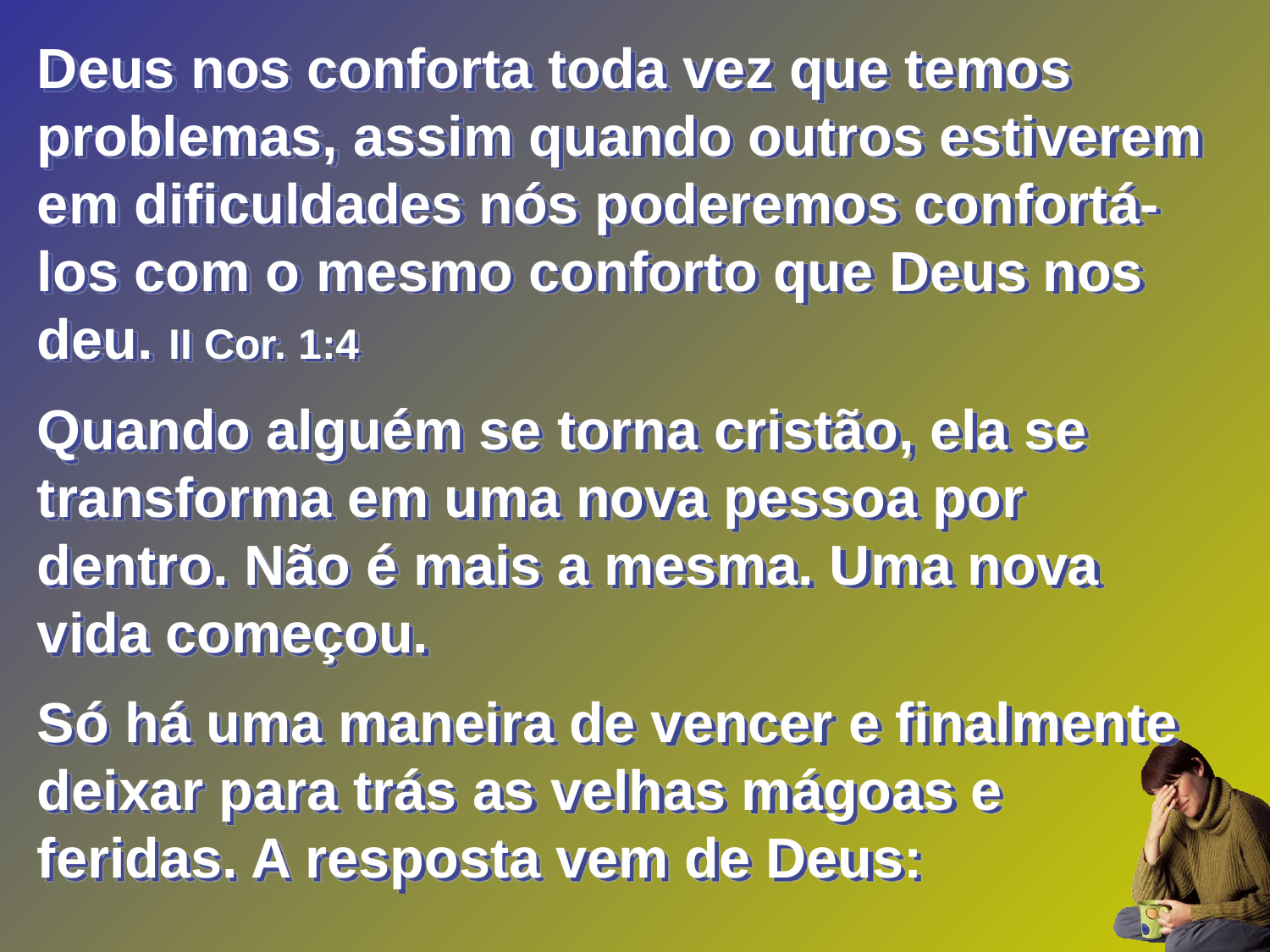

Deus nos conforta toda vez que temos problemas, assim quando outros estiverem em dificuldades nós poderemos confortá-los com o mesmo conforto que Deus nos deu. II Cor. 1:4
Quando alguém se torna cristão, ela se transforma em uma nova pessoa por dentro. Não é mais a mesma. Uma nova vida começou.
Só há uma maneira de vencer e finalmente deixar para trás as velhas mágoas e feridas. A resposta vem de Deus: